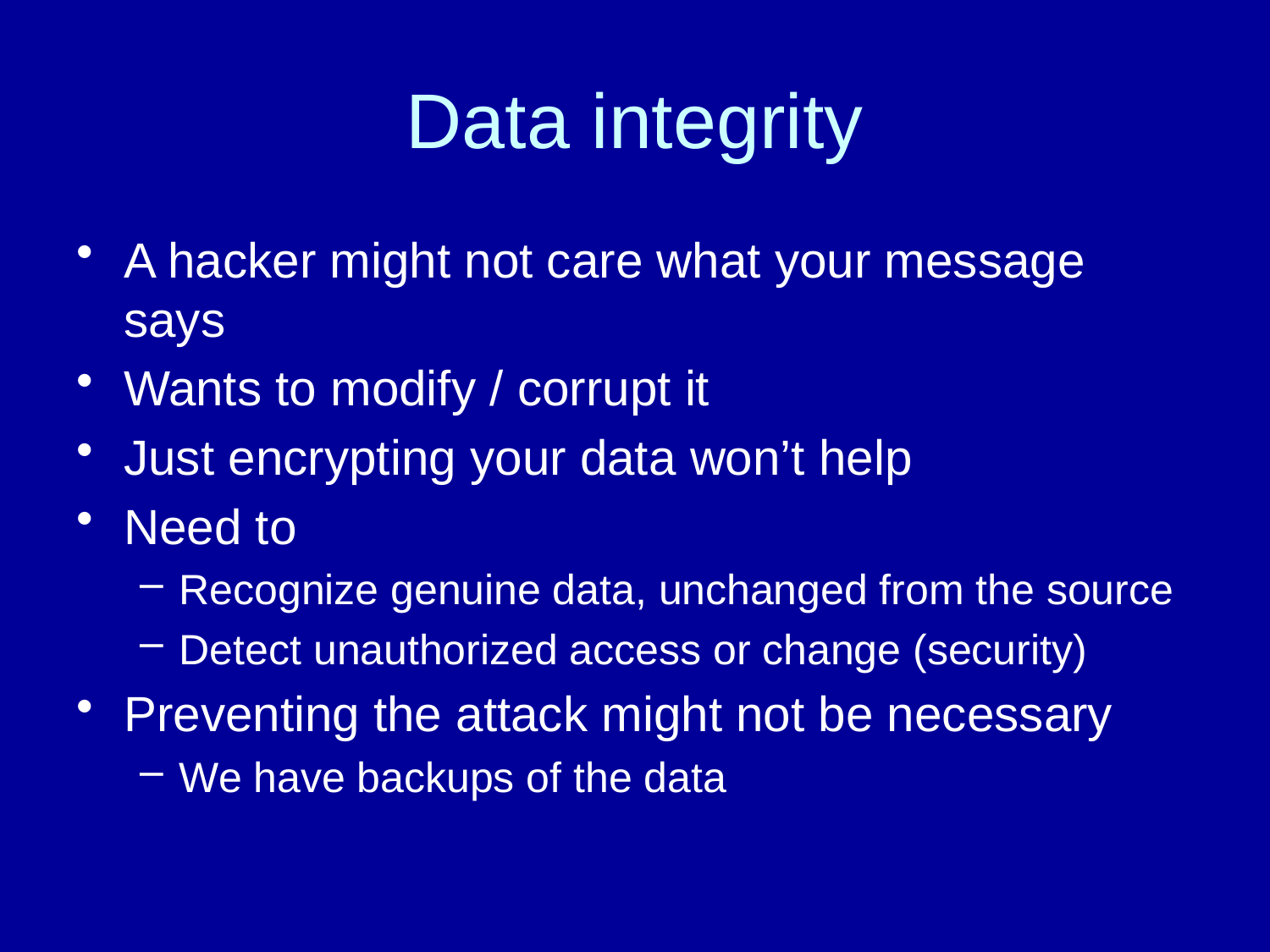

# Data integrity
A hacker might not care what your message says
Wants to modify / corrupt it
Just encrypting your data won’t help
Need to
Recognize genuine data, unchanged from the source
Detect unauthorized access or change (security)
Preventing the attack might not be necessary
We have backups of the data